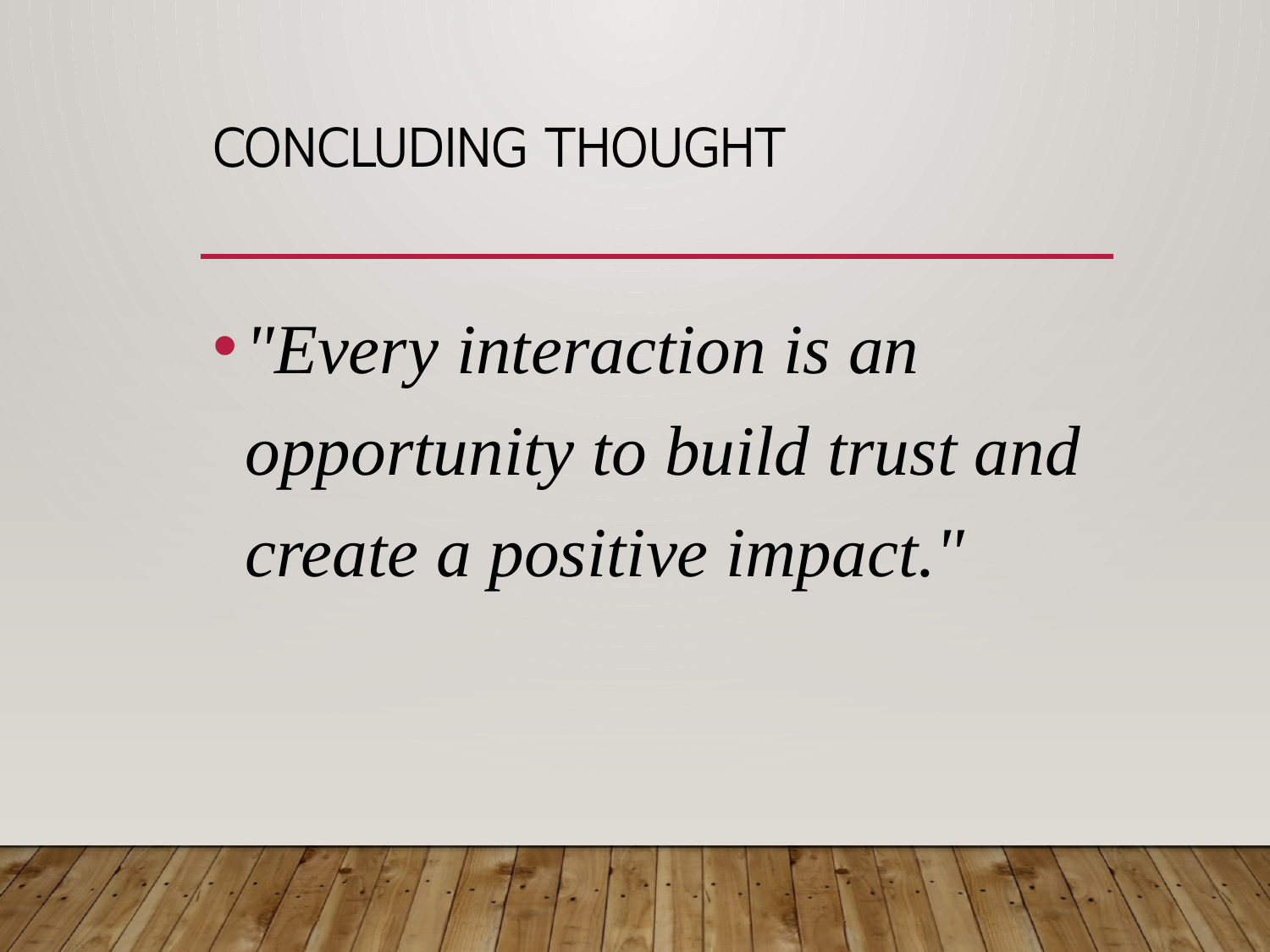

# CONCLUDING THOUGHT
"Every interaction is an opportunity to build trust and create a positive impact."